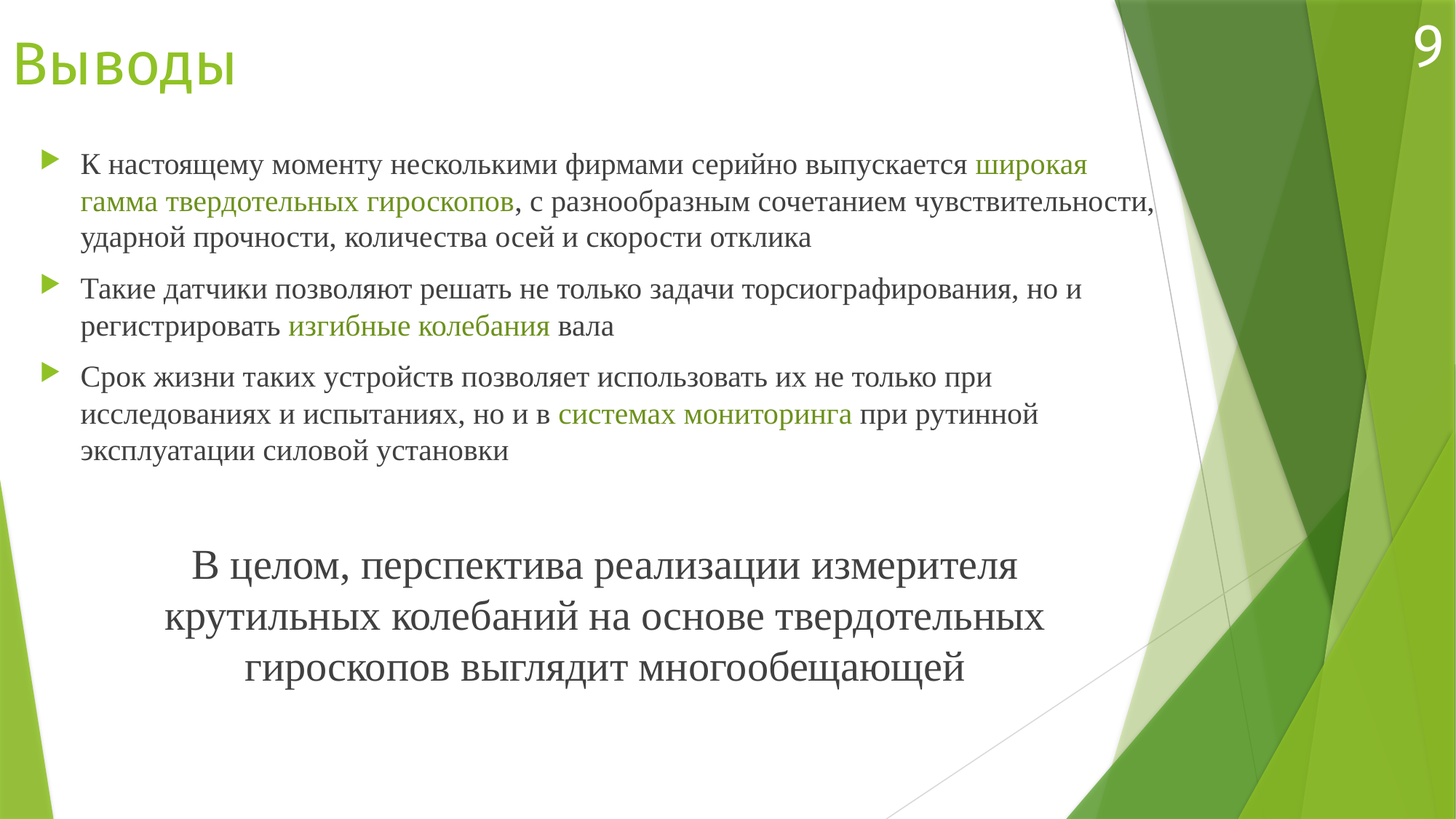

9
# Выводы
К настоящему моменту несколькими фирмами серийно выпускается широкая гамма твердотельных гироскопов, с разнообразным сочетанием чувствительности, ударной прочности, количества осей и скорости отклика
Такие датчики позволяют решать не только задачи торсиографирования, но и регистрировать изгибные колебания вала
Срок жизни таких устройств позволяет использовать их не только при исследованиях и испытаниях, но и в системах мониторинга при рутинной эксплуатации силовой установки

В целом, перспектива реализации измерителя крутильных колебаний на основе твердотельных гироскопов выглядит многообещающей